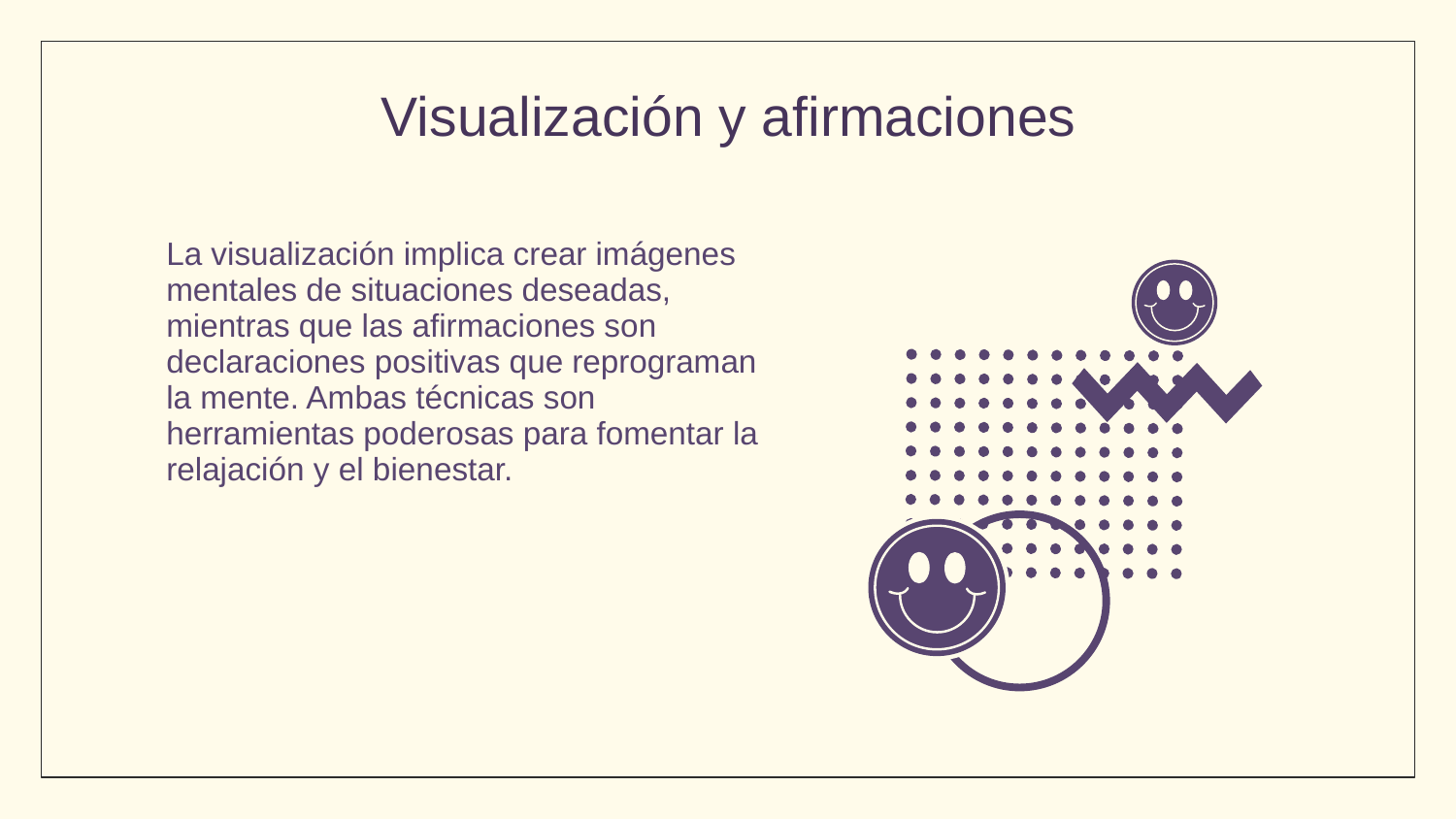

# Visualización y afirmaciones
La visualización implica crear imágenes mentales de situaciones deseadas, mientras que las afirmaciones son declaraciones positivas que reprograman la mente. Ambas técnicas son herramientas poderosas para fomentar la relajación y el bienestar.